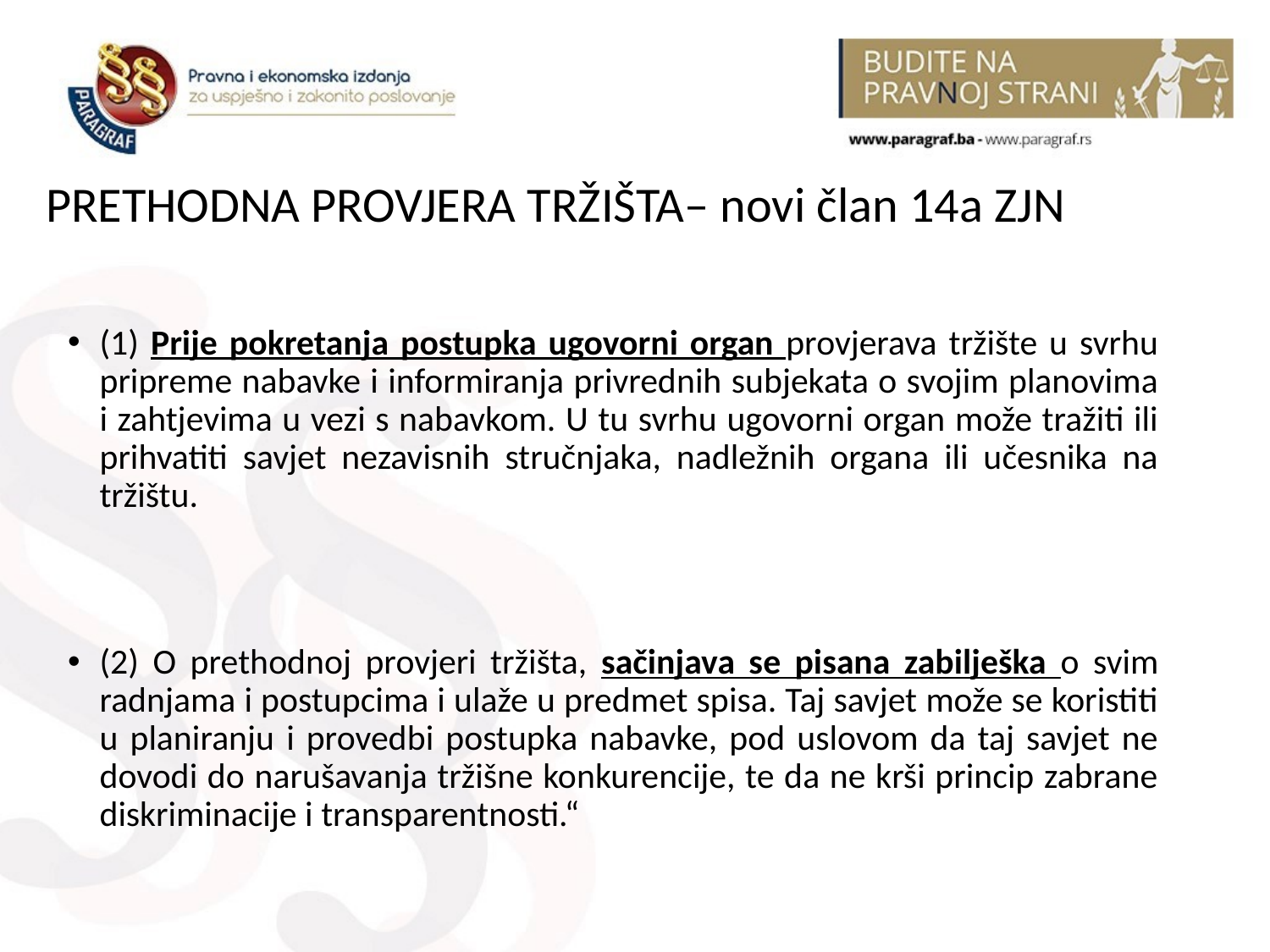

# PRETHODNA PROVJERA TRŽIŠTA– novi član 14a ZJN
5
(1) Prije pokretanja postupka ugovorni organ provjerava tržište u svrhu pripreme nabavke i informiranja privrednih subjekata o svojim planovima i zahtjevima u vezi s nabavkom. U tu svrhu ugovorni organ može tražiti ili prihvatiti savjet nezavisnih stručnjaka, nadležnih organa ili učesnika na tržištu.

(2) O prethodnoj provjeri tržišta, sačinjava se pisana zabilješka o svim radnjama i postupcima i ulaže u predmet spisa. Taj savjet može se koristiti u planiranju i provedbi postupka nabavke, pod uslovom da taj savjet ne dovodi do narušavanja tržišne konkurencije, te da ne krši princip zabrane diskriminacije i transparentnosti.“